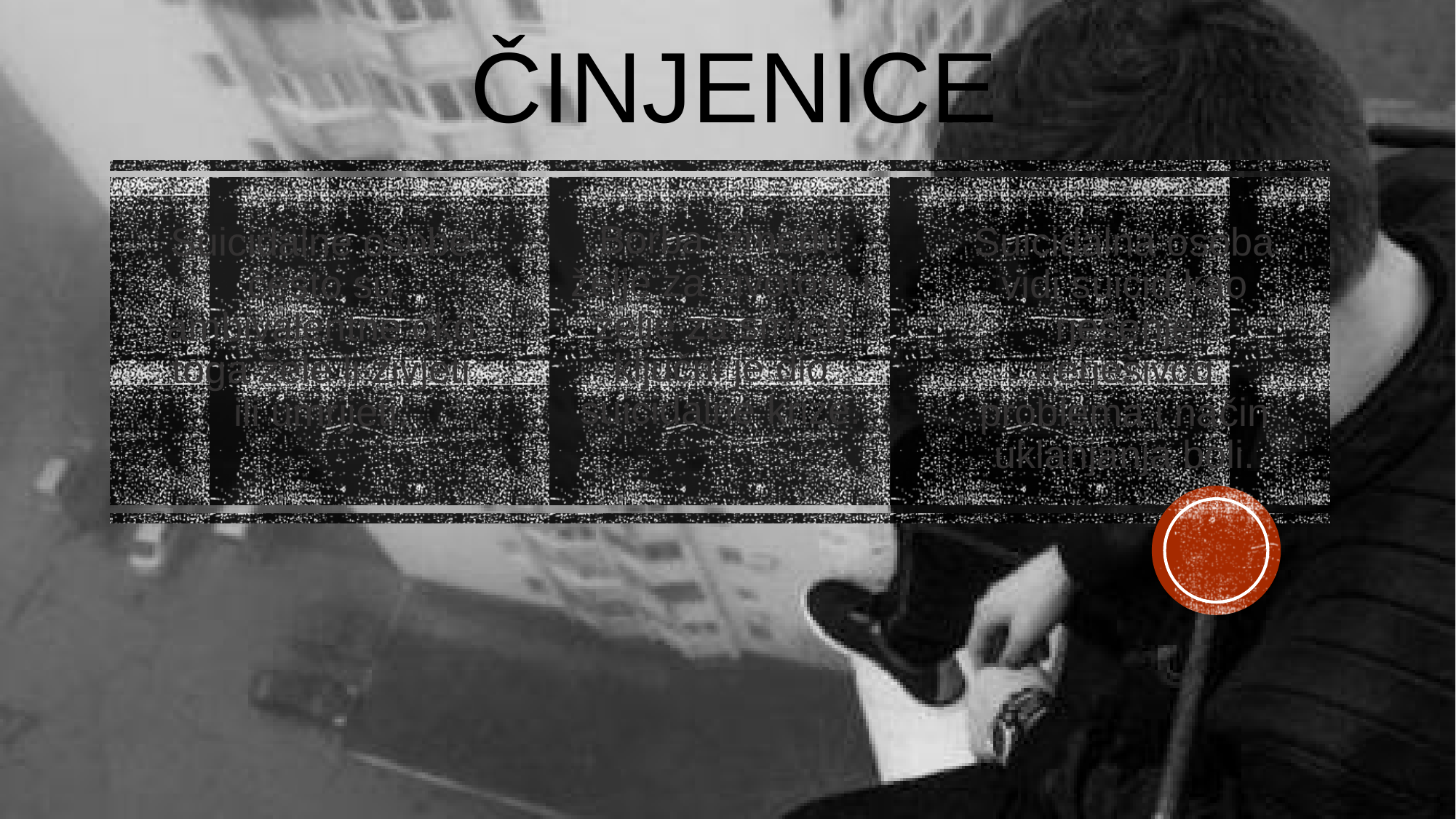

# ČINJENICE
Borba između želje za životom i želje za smrću ključni je dio suicidalne krize.
Suicidalne osobe često su ambivalentne oko toga žele li živjeti ili umrijeti.
Suicidalna osoba vidi suicid kao rješenje nerješivog problema i način uklanjanja boli.